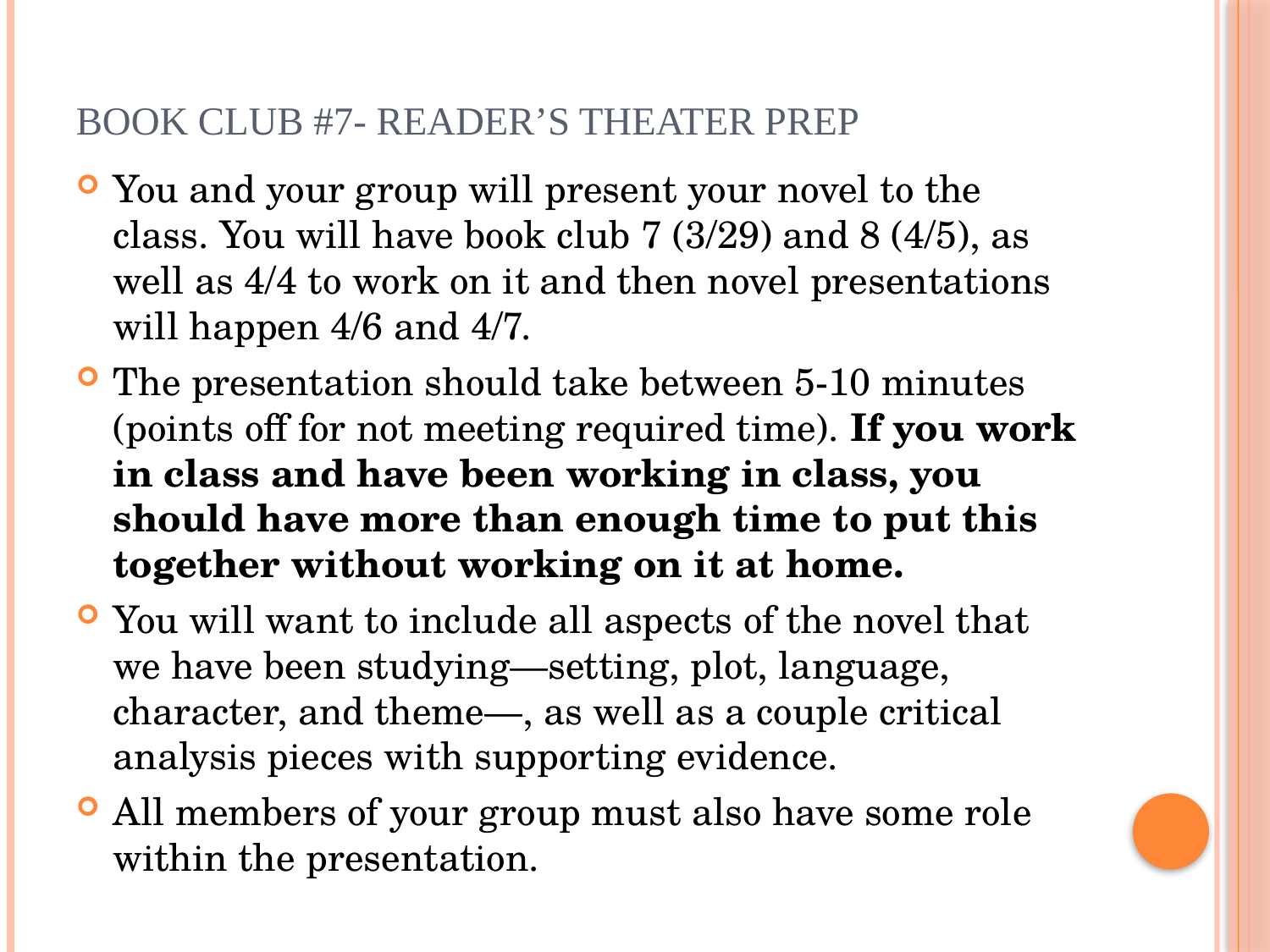

# Book Club #7- Reader’s Theater Prep
You and your group will present your novel to the class. You will have book club 7 (3/29) and 8 (4/5), as well as 4/4 to work on it and then novel presentations will happen 4/6 and 4/7.
The presentation should take between 5-10 minutes (points off for not meeting required time). If you work in class and have been working in class, you should have more than enough time to put this together without working on it at home.
You will want to include all aspects of the novel that we have been studying—setting, plot, language, character, and theme—, as well as a couple critical analysis pieces with supporting evidence.
All members of your group must also have some role within the presentation.